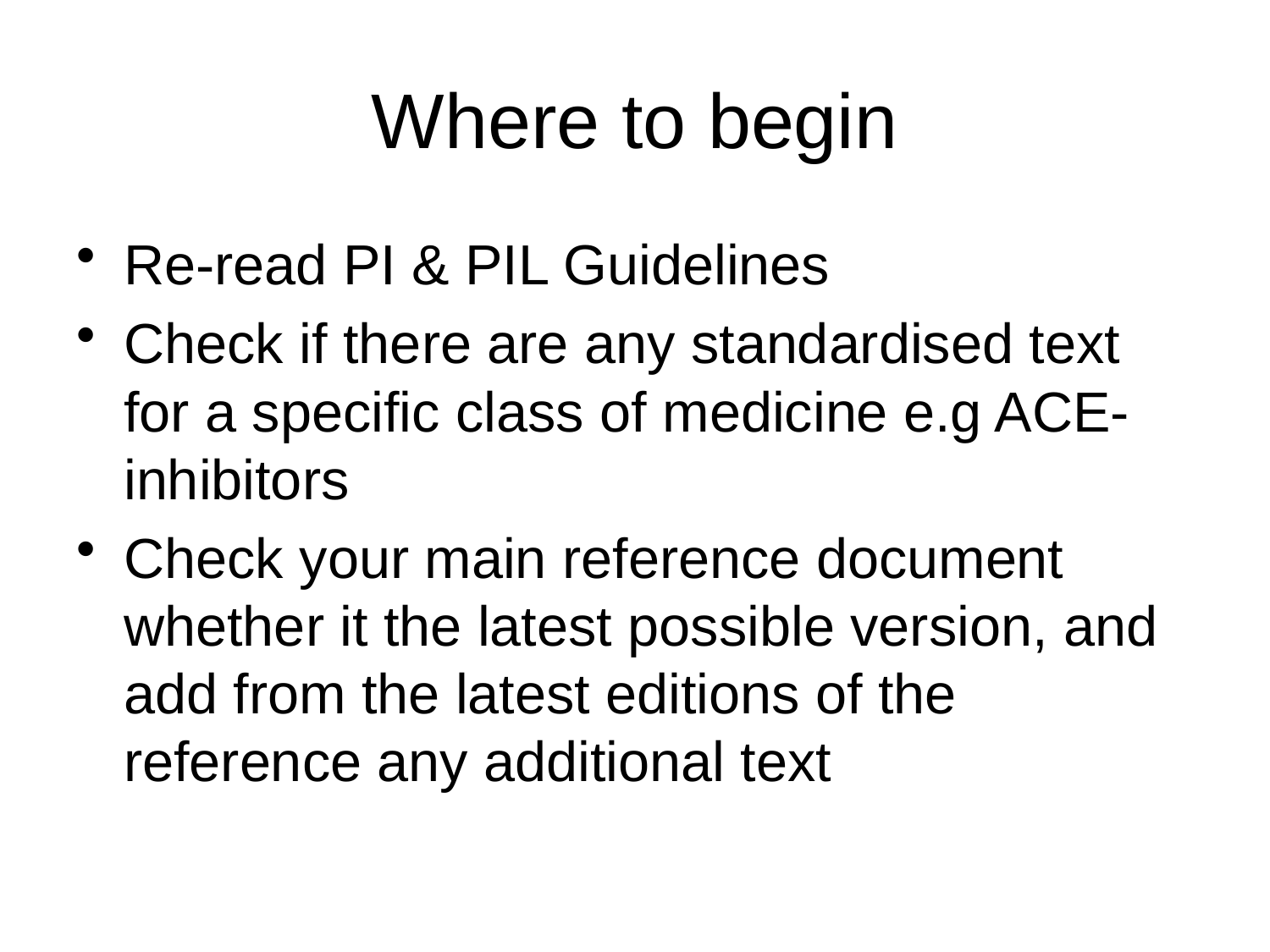

# Where to begin
Re-read PI & PIL Guidelines
Check if there are any standardised text for a specific class of medicine e.g ACE-inhibitors
Check your main reference document whether it the latest possible version, and add from the latest editions of the reference any additional text